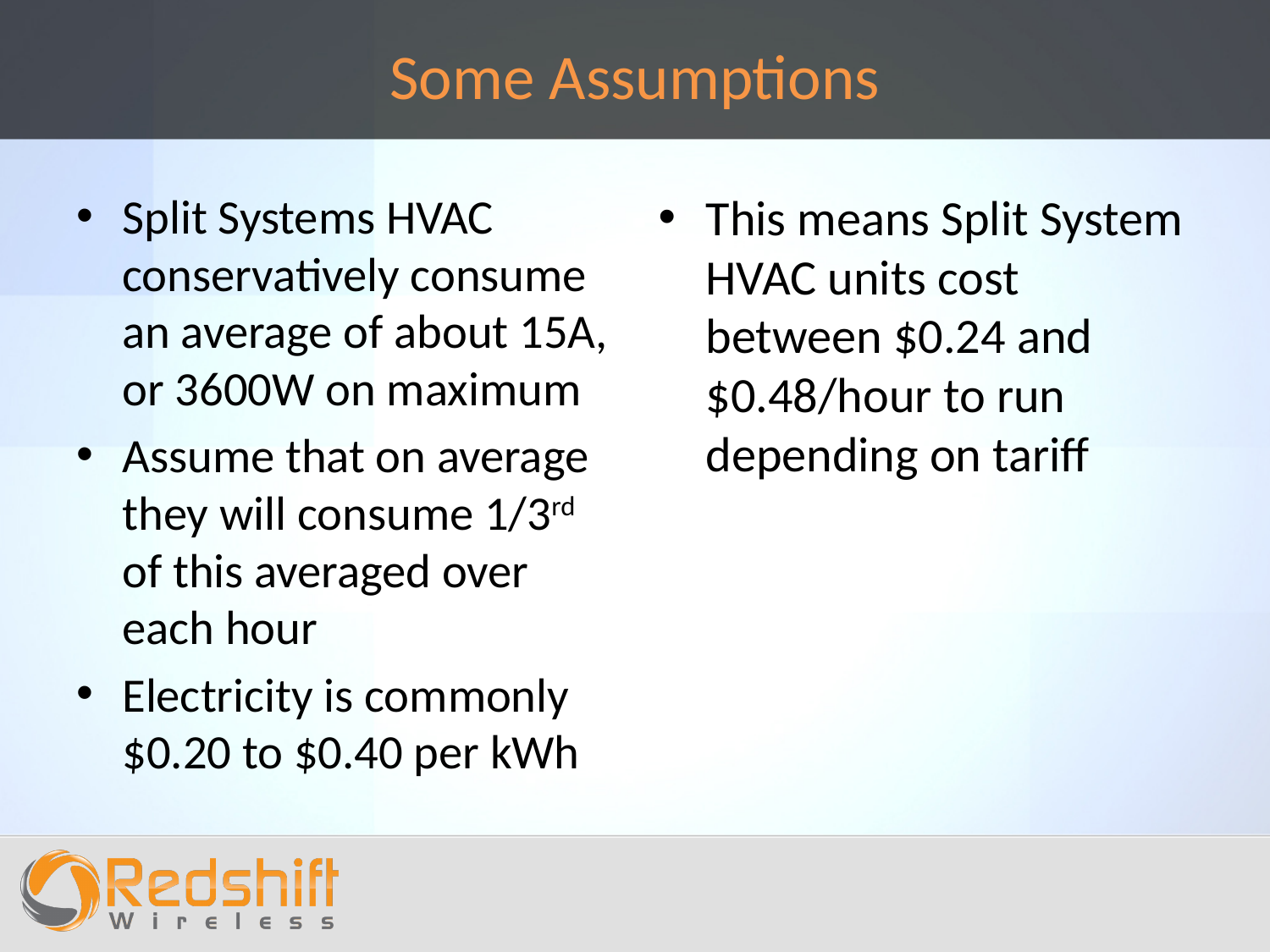

# Some Assumptions
Split Systems HVAC conservatively consume an average of about 15A, or 3600W on maximum
Assume that on average they will consume 1/3rd of this averaged over each hour
Electricity is commonly $0.20 to $0.40 per kWh

This means Split System HVAC units cost between $0.24 and $0.48/hour to run depending on tariff